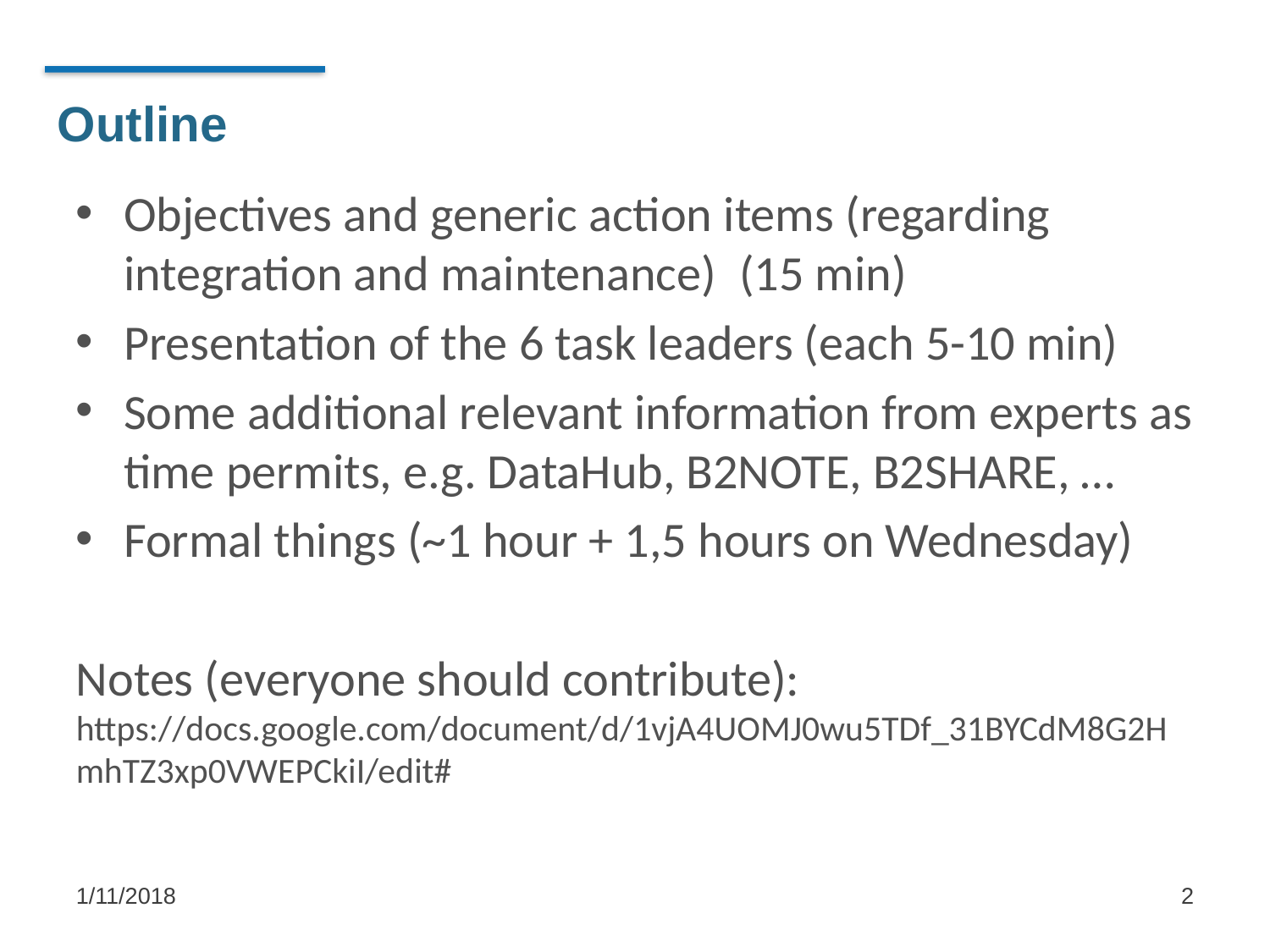

# Outline
Objectives and generic action items (regarding integration and maintenance)  (15 min)
Presentation of the 6 task leaders (each 5-10 min)
Some additional relevant information from experts as time permits, e.g. DataHub, B2NOTE, B2SHARE, …
Formal things (~1 hour + 1,5 hours on Wednesday)

Notes (everyone should contribute): https://docs.google.com/document/d/1vjA4UOMJ0wu5TDf_31BYCdM8G2HmhTZ3xp0VWEPCkiI/edit#
1/11/2018
2